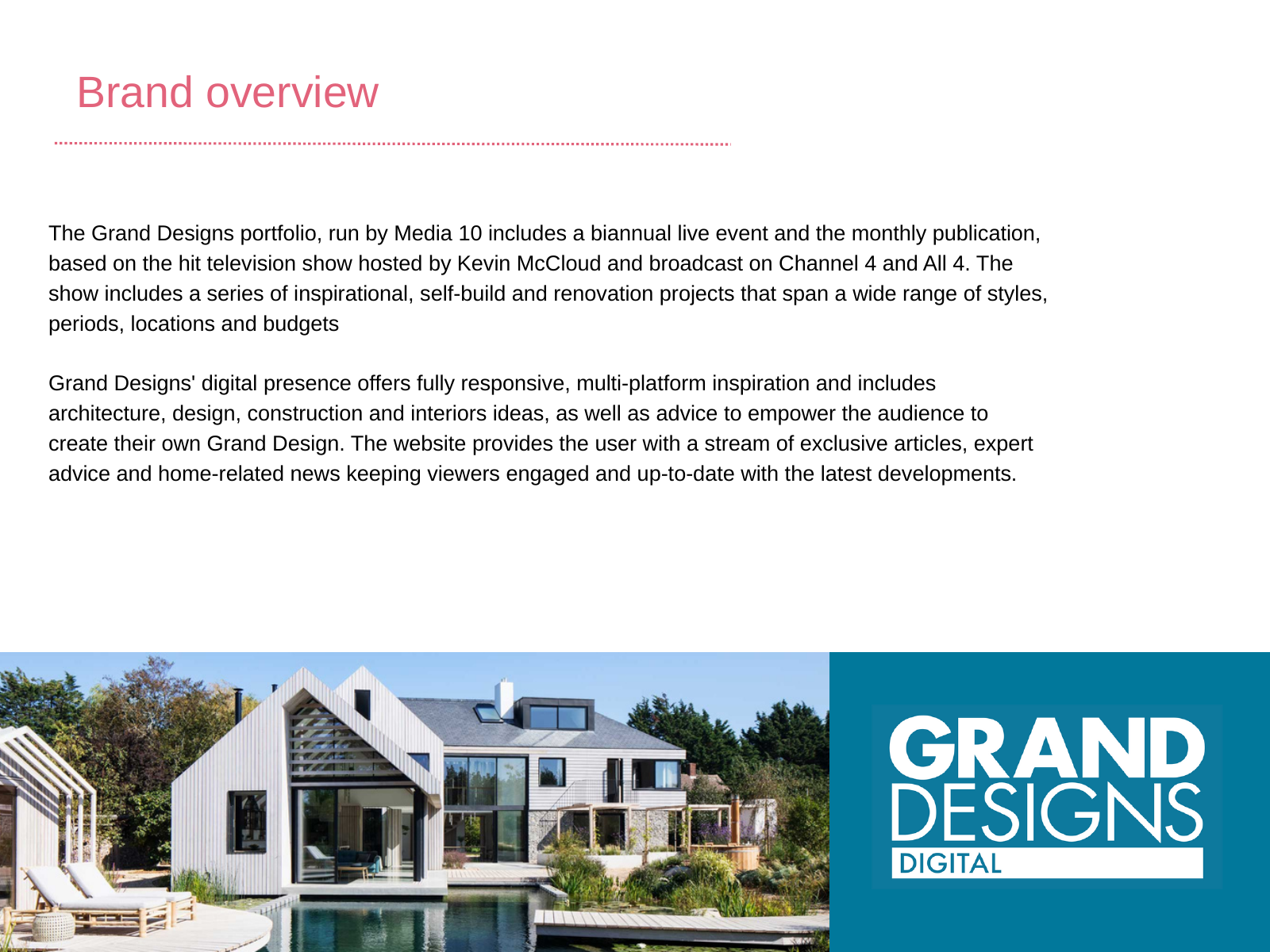

Brand overview

The Grand Designs portfolio, run by Media 10 includes a biannual live event and the monthly publication, based on the hit television show hosted by Kevin McCloud and broadcast on Channel 4 and All 4. The show includes a series of inspirational, self-build and renovation projects that span a wide range of styles, periods, locations and budgets​
​
Grand Designs' digital presence offers fully responsive, multi-platform inspiration and includes architecture, design, construction and interiors ideas, as well as advice to empower the audience to create their own Grand Design. The website provides the user with a stream of exclusive articles, expert advice and home-related news keeping viewers engaged and up-to-date with the latest developments.